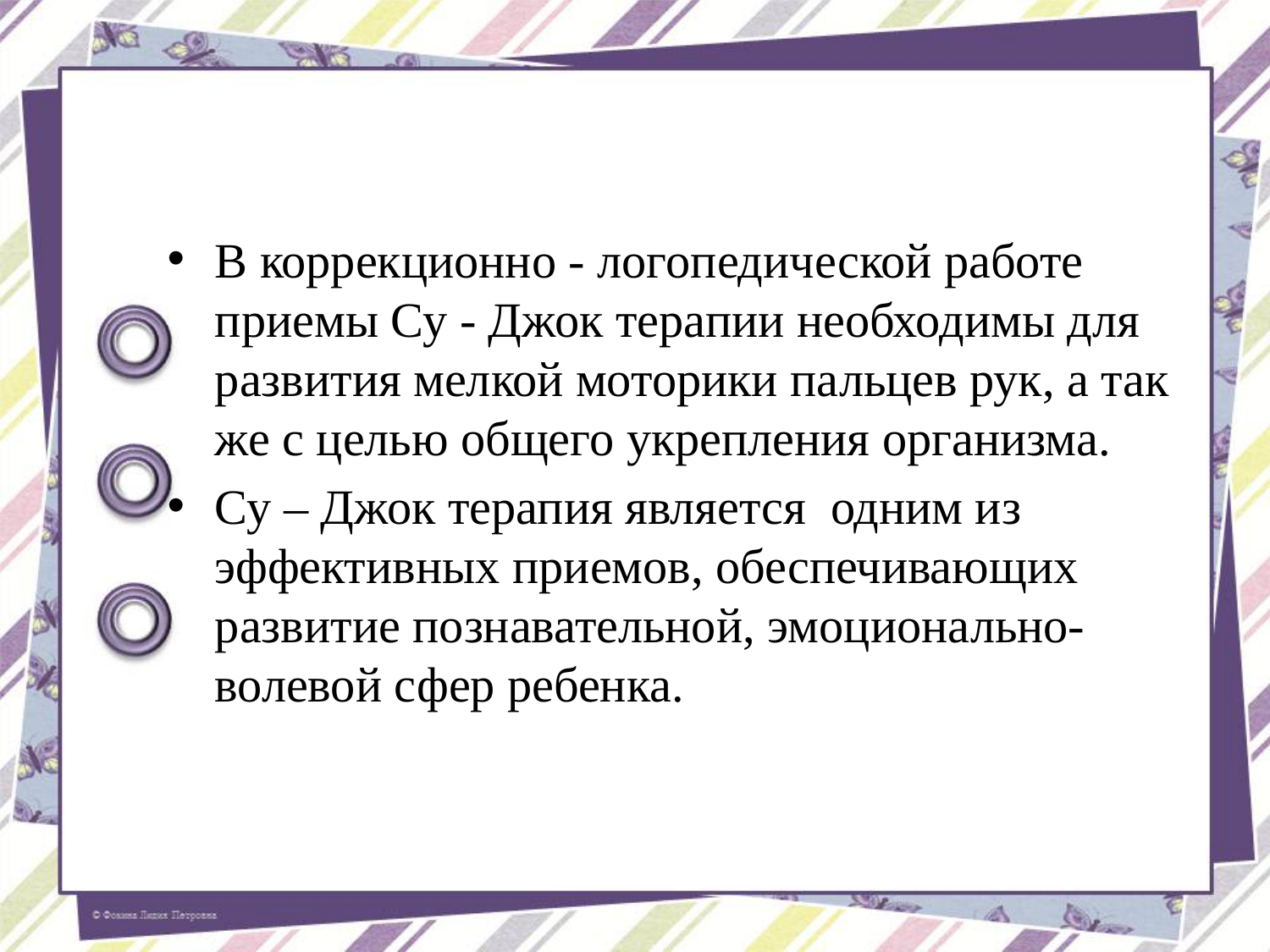

#
В коррекционно - логопедической работе приемы Су - Джок терапии необходимы для развития мелкой моторики пальцев рук, а так же с целью общего укрепления организма.
Су – Джок терапия является  одним из эффективных приемов, обеспечивающих развитие познавательной, эмоционально-волевой сфер ребенка.